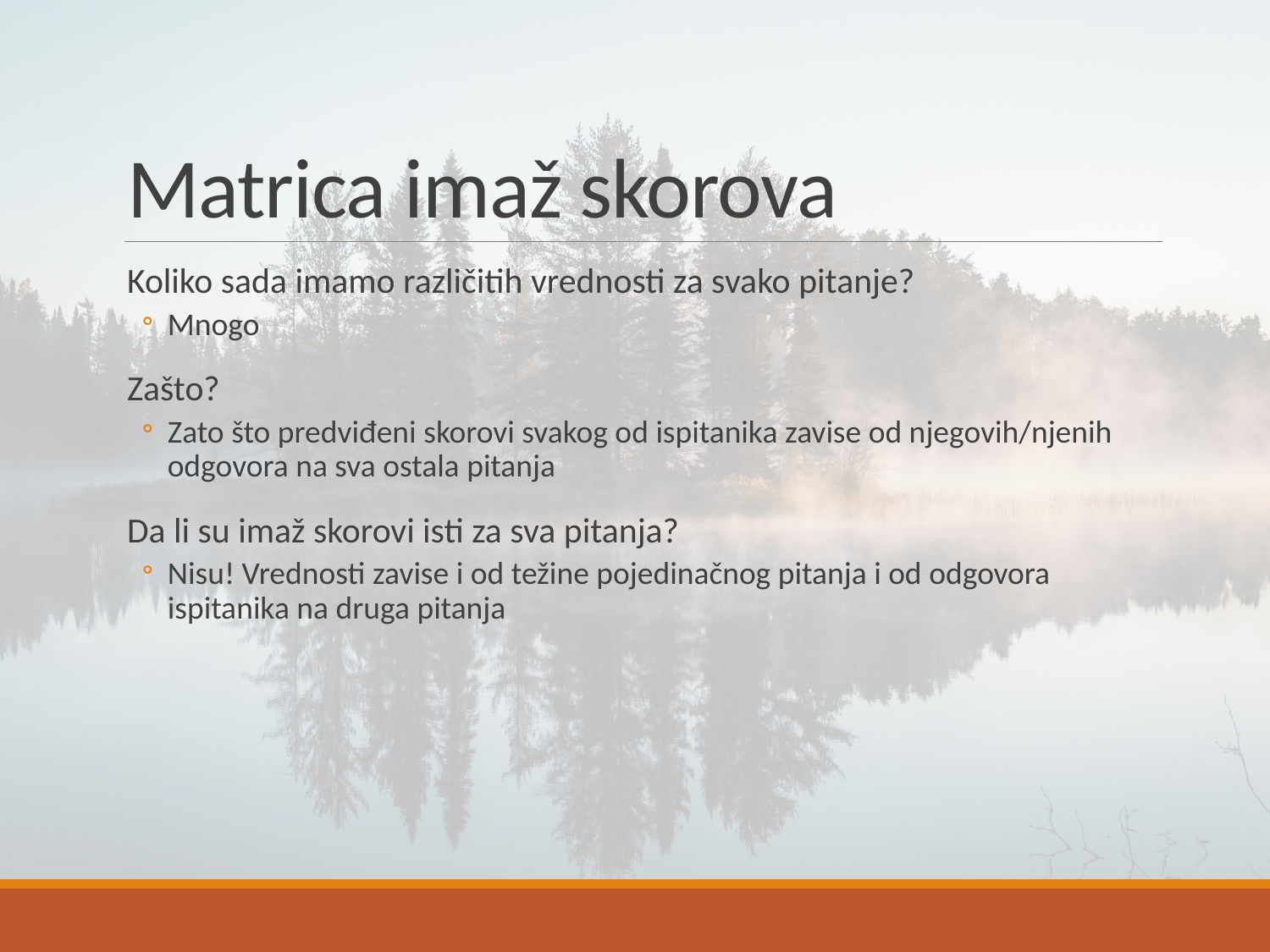

# Matrica imaž skorova
Koliko sada imamo različitih vrednosti za svako pitanje?
Mnogo
Zašto?
Zato što predviđeni skorovi svakog od ispitanika zavise od njegovih/njenih odgovora na sva ostala pitanja
Da li su imaž skorovi isti za sva pitanja?
Nisu! Vrednosti zavise i od težine pojedinačnog pitanja i od odgovora ispitanika na druga pitanja